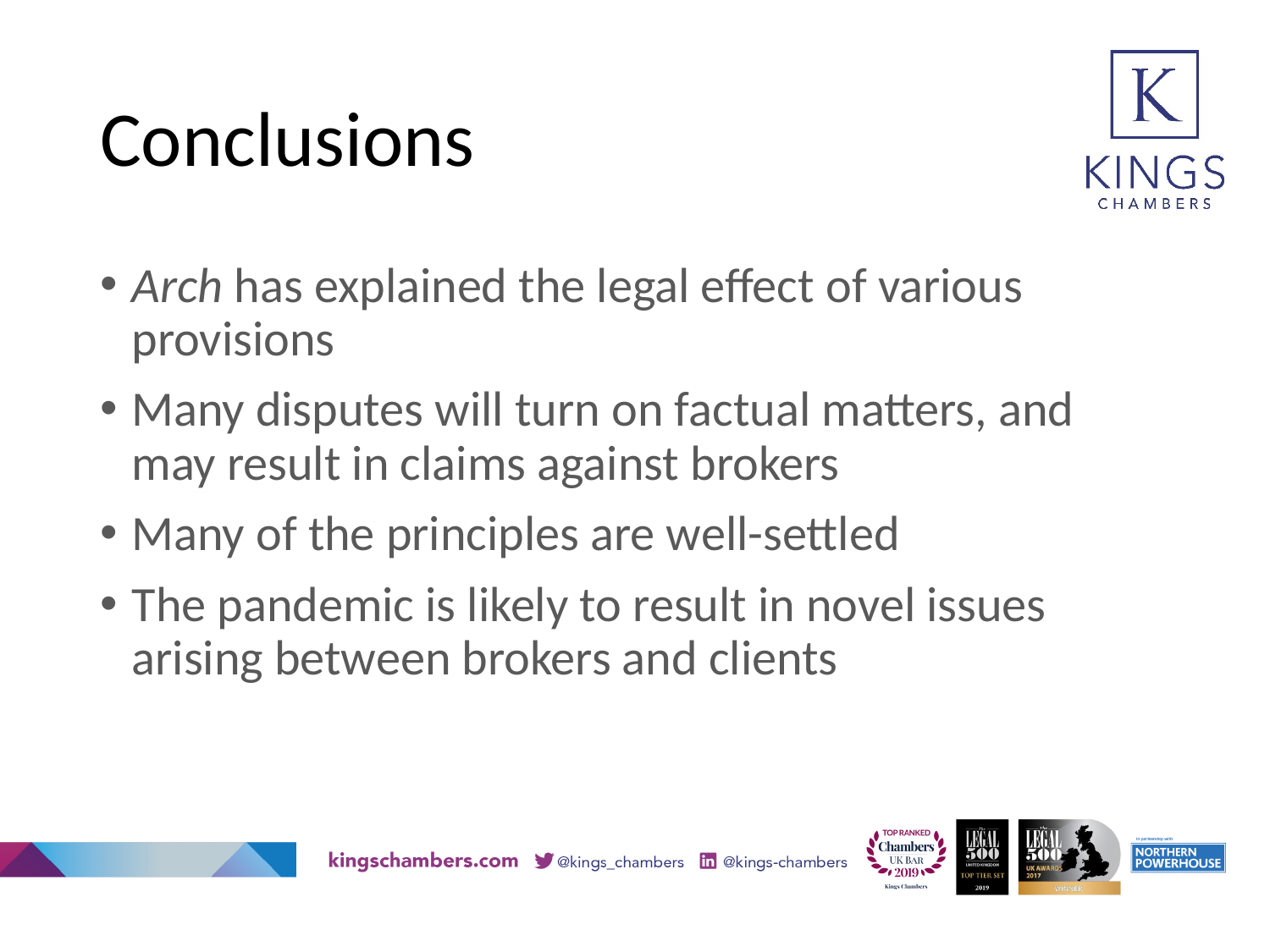

# Conclusions
Arch has explained the legal effect of various provisions
Many disputes will turn on factual matters, and may result in claims against brokers
Many of the principles are well-settled
The pandemic is likely to result in novel issues arising between brokers and clients